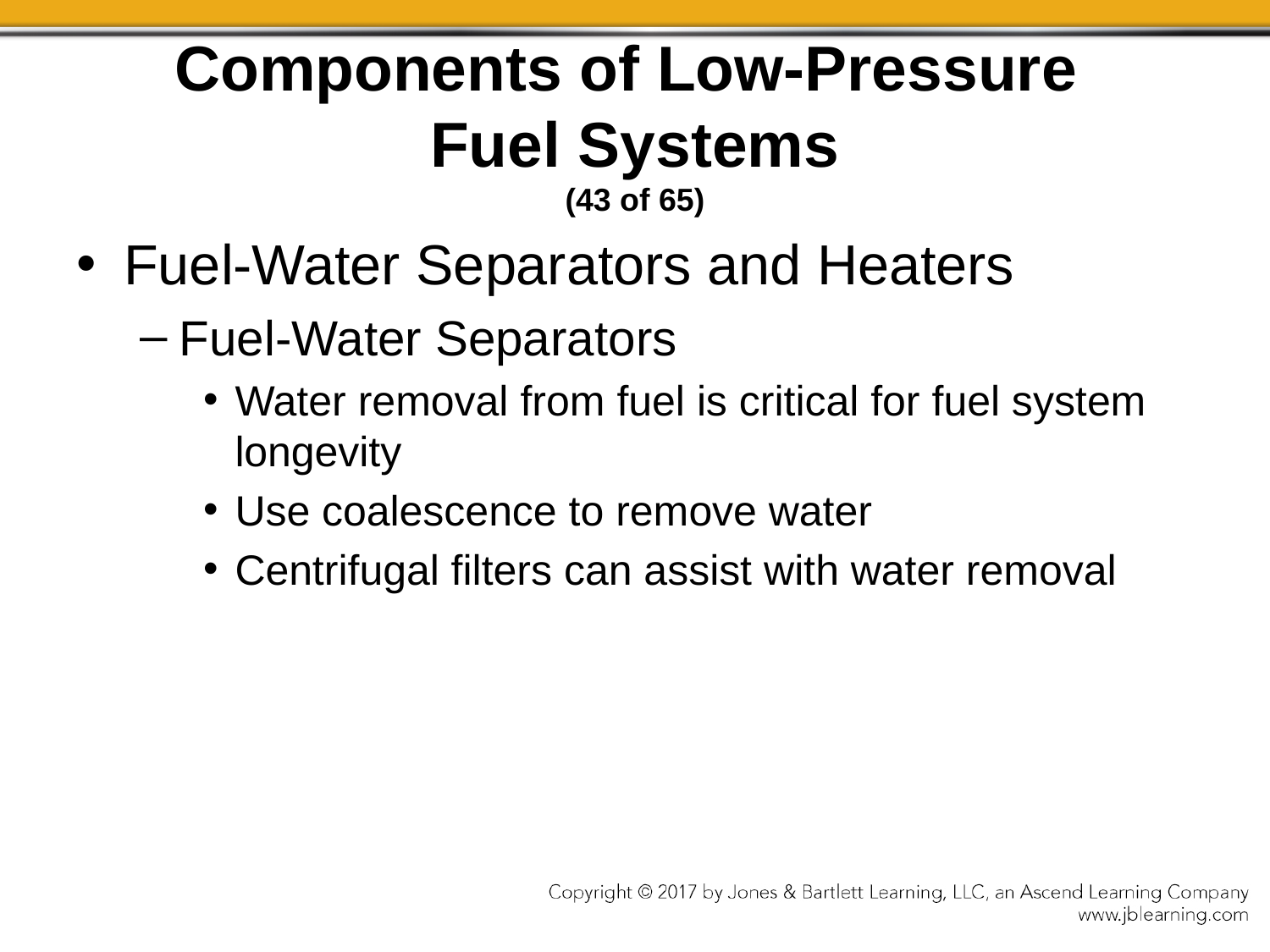

# Components of Low-Pressure Fuel Systems (43 of 65)
Fuel-Water Separators and Heaters
Fuel-Water Separators
Water removal from fuel is critical for fuel system longevity
Use coalescence to remove water
Centrifugal filters can assist with water removal